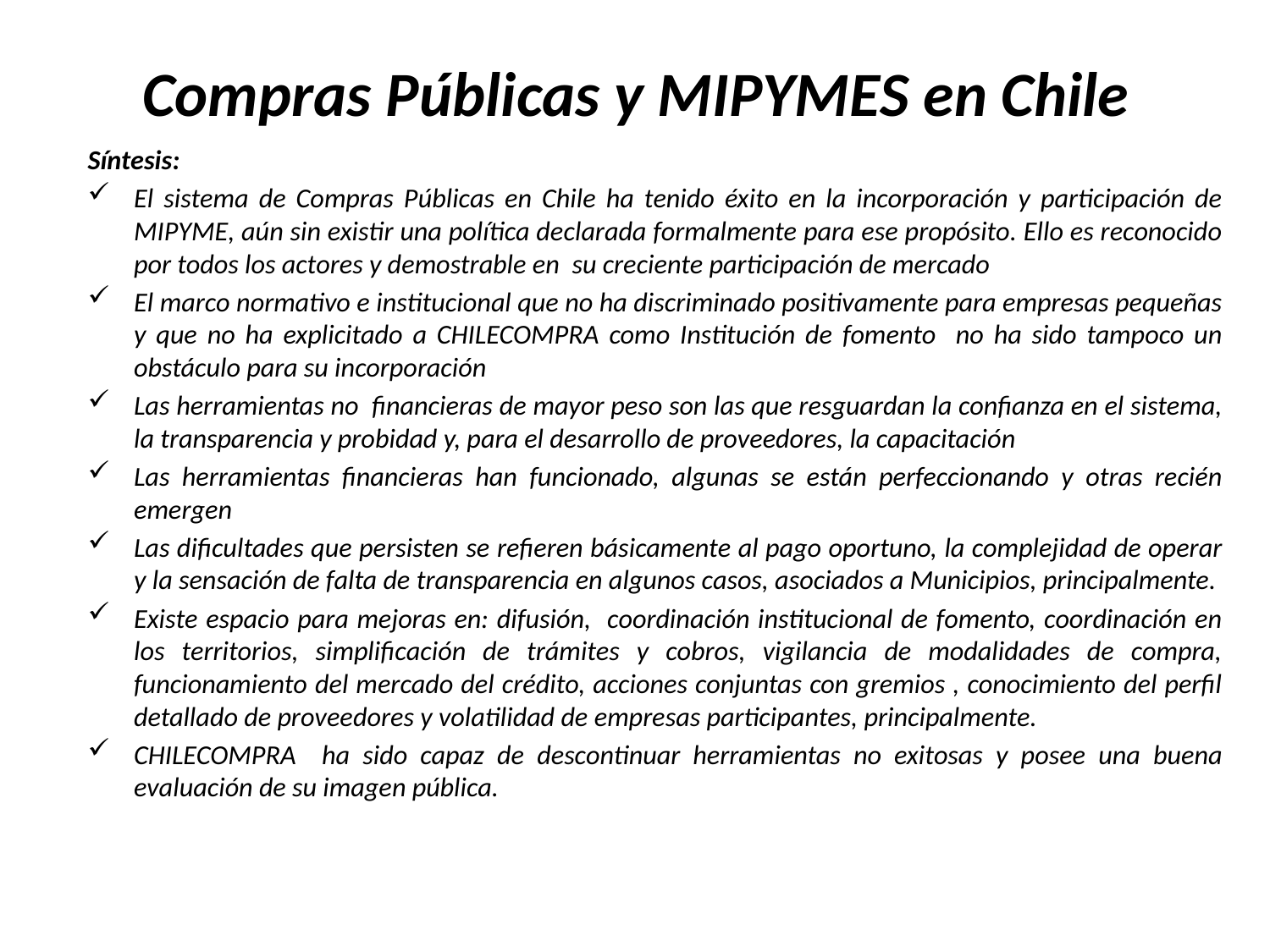

# Compras Públicas y MIPYMES en Chile
Síntesis:
El sistema de Compras Públicas en Chile ha tenido éxito en la incorporación y participación de MIPYME, aún sin existir una política declarada formalmente para ese propósito. Ello es reconocido por todos los actores y demostrable en  su creciente participación de mercado
El marco normativo e institucional que no ha discriminado positivamente para empresas pequeñas y que no ha explicitado a CHILECOMPRA como Institución de fomento  no ha sido tampoco un obstáculo para su incorporación
Las herramientas no  financieras de mayor peso son las que resguardan la confianza en el sistema, la transparencia y probidad y, para el desarrollo de proveedores, la capacitación
Las herramientas financieras han funcionado, algunas se están perfeccionando y otras recién emergen
Las dificultades que persisten se refieren básicamente al pago oportuno, la complejidad de operar y la sensación de falta de transparencia en algunos casos, asociados a Municipios, principalmente.
Existe espacio para mejoras en: difusión,  coordinación institucional de fomento, coordinación en los territorios, simplificación de trámites y cobros, vigilancia de modalidades de compra, funcionamiento del mercado del crédito, acciones conjuntas con gremios , conocimiento del perfil detallado de proveedores y volatilidad de empresas participantes, principalmente.
CHILECOMPRA  ha sido capaz de descontinuar herramientas no exitosas y posee una buena evaluación de su imagen pública.